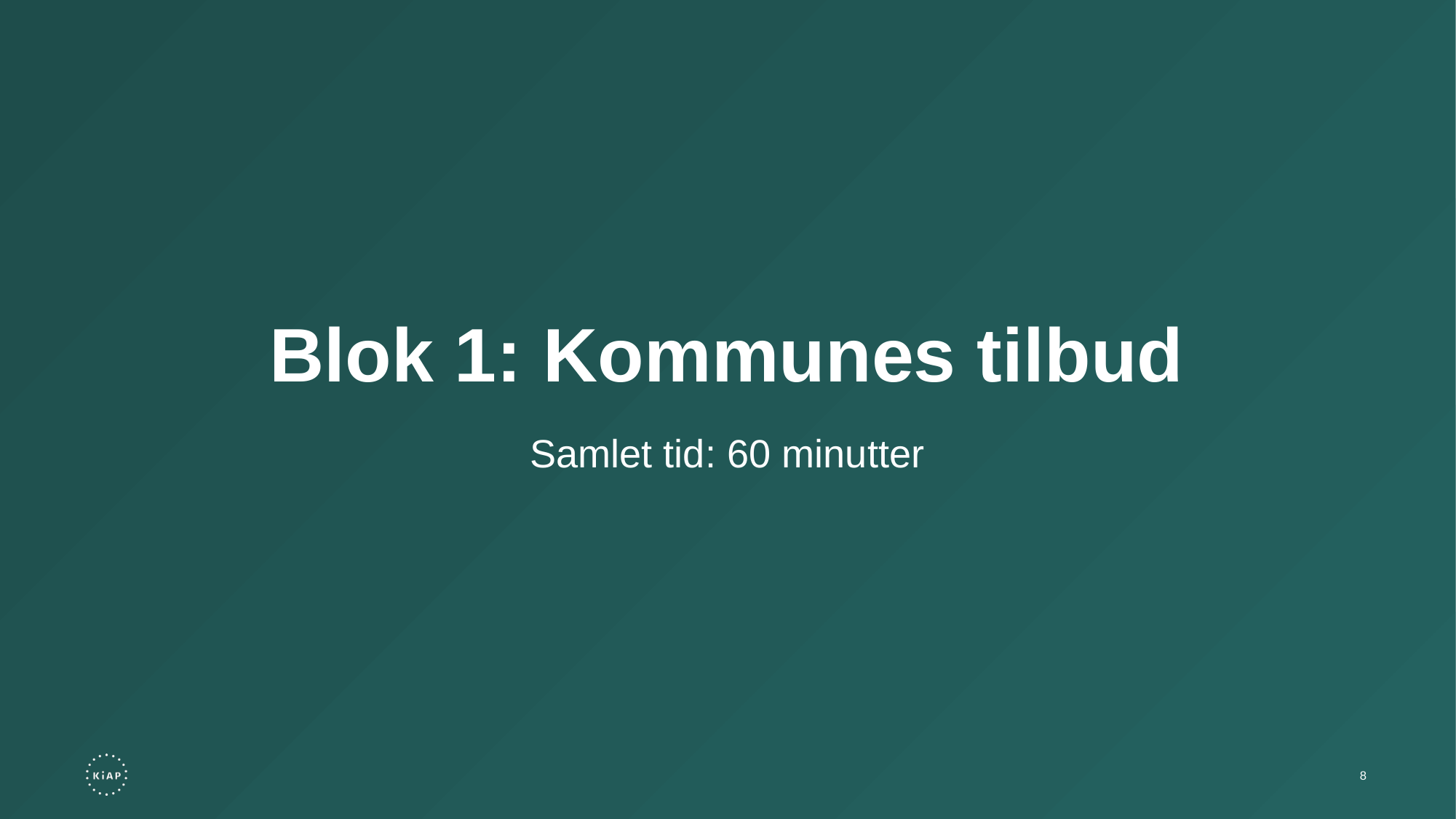

Blok 1: Kommunes tilbud
Samlet tid: 60 minutter